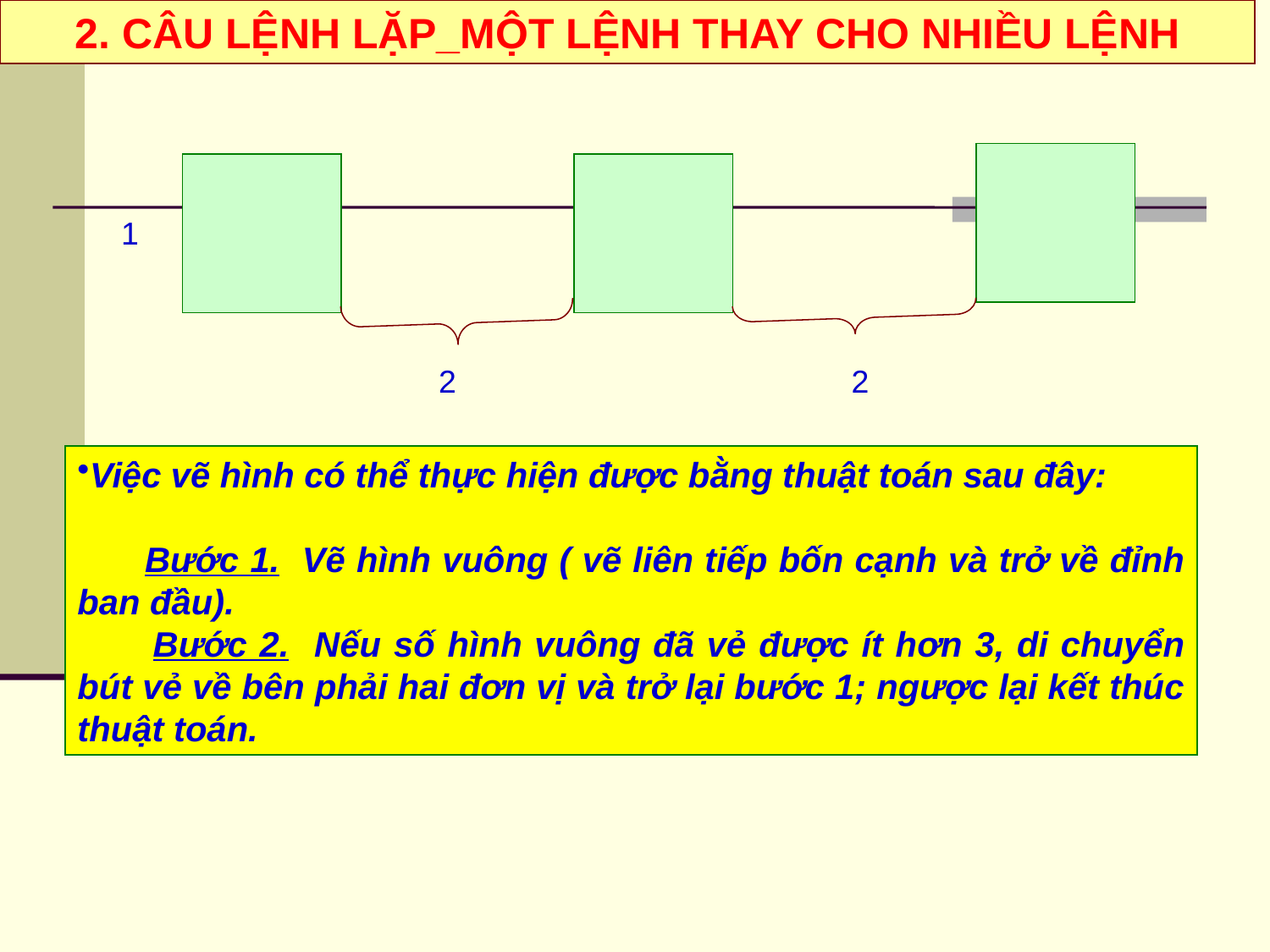

2. CÂU LỆNH LẶP_MỘT LỆNH THAY CHO NHIỀU LỆNH

1

2
2
Việc vẽ hình có thể thực hiện được bằng thuật toán sau đây:

      Bước 1.  Vẽ hình vuông ( vẽ liên tiếp bốn cạnh và trở về đỉnh ban đầu).
      Bước 2.  Nếu số hình vuông đã vẻ được ít hơn 3, di chuyển bút vẻ về bên phải hai đơn vị và trở lại bước 1; ngược lại kết thúc thuật toán.